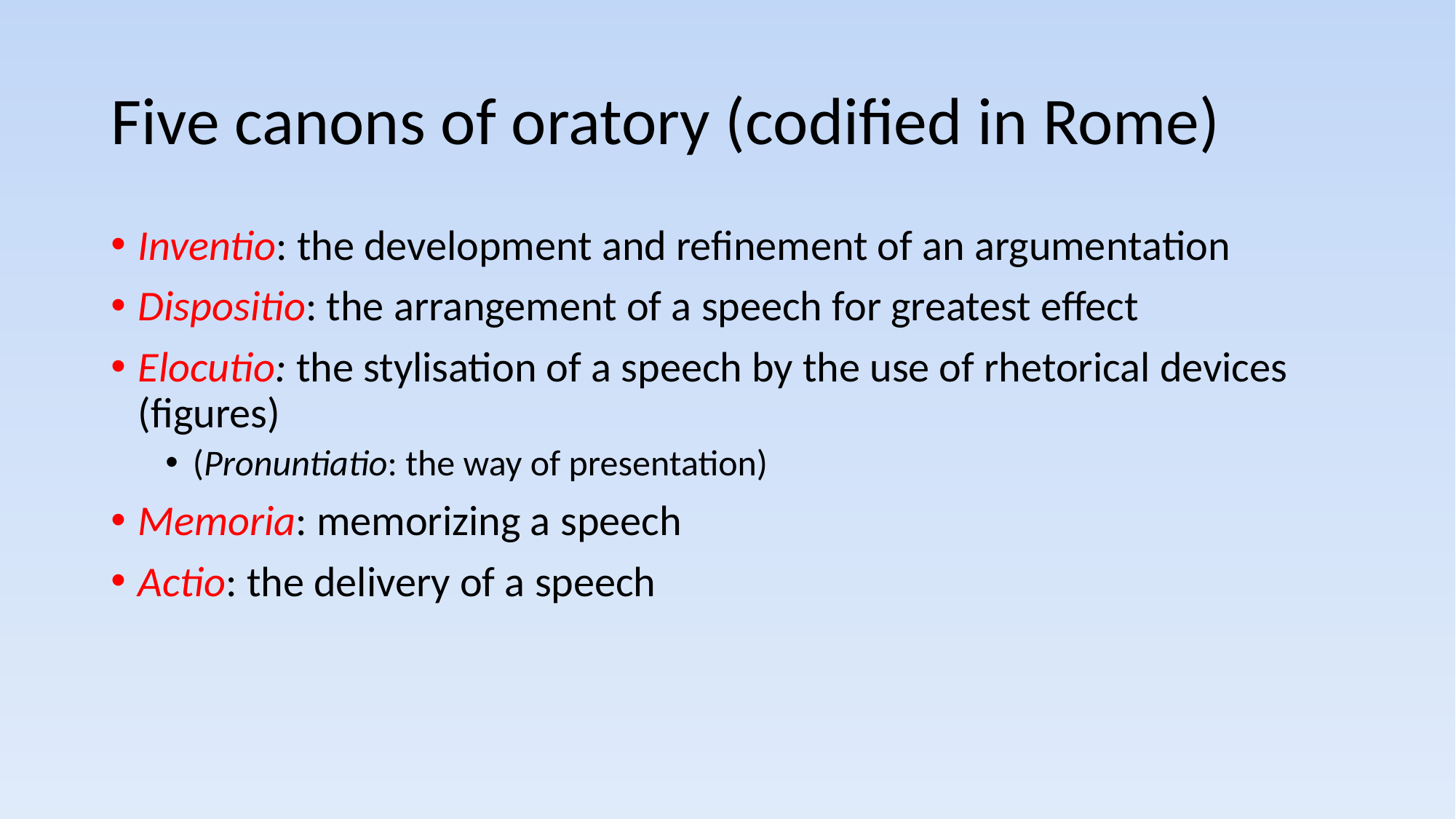

# Five canons of oratory (codified in Rome)
Inventio: the development and refinement of an argumentation
Dispositio: the arrangement of a speech for greatest effect
Elocutio: the stylisation of a speech by the use of rhetorical devices (figures)
(Pronuntiatio: the way of presentation)
Memoria: memorizing a speech
Actio: the delivery of a speech